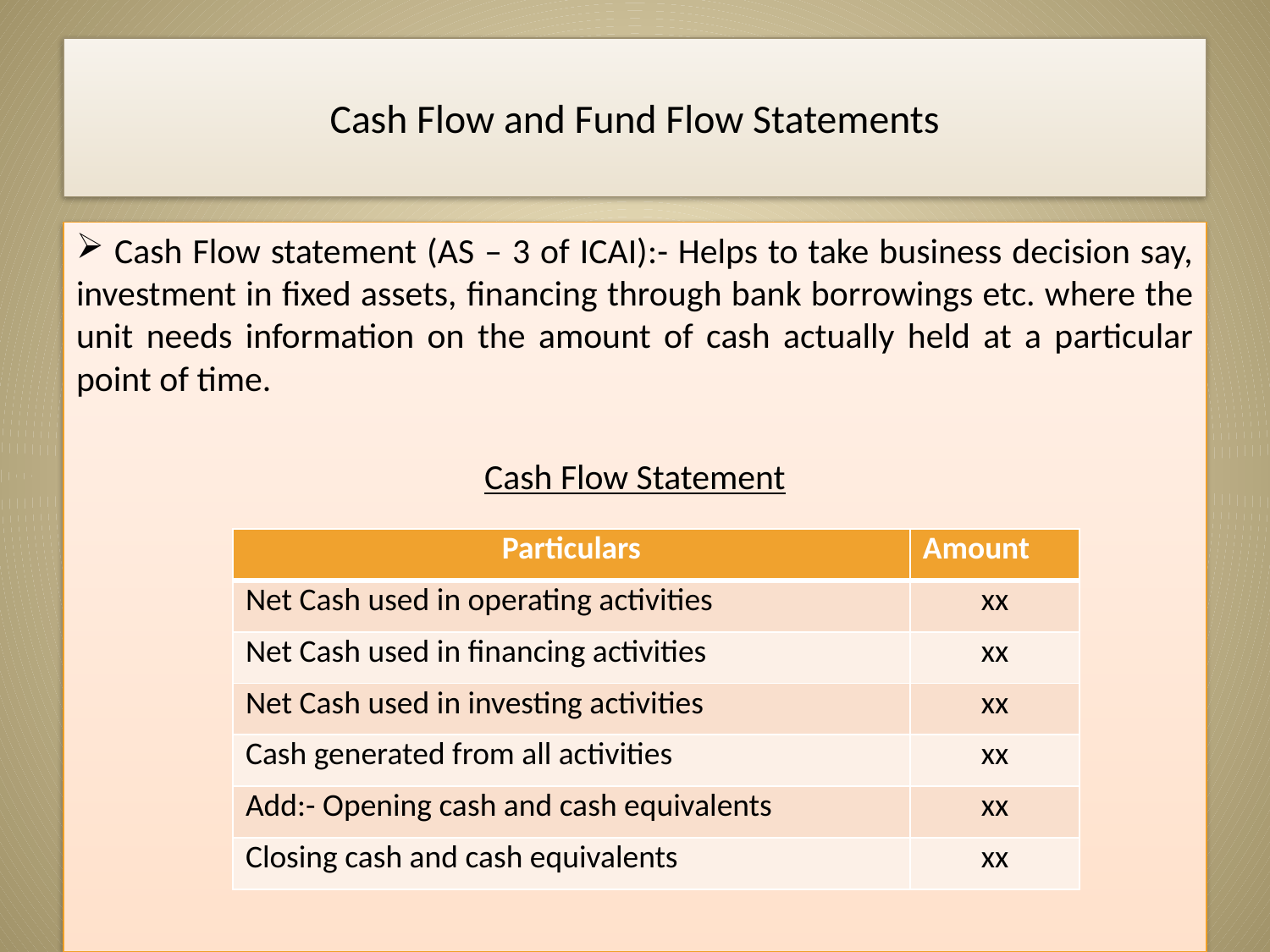

# Cash Flow and Fund Flow Statements
 Cash Flow statement (AS – 3 of ICAI):- Helps to take business decision say, investment in fixed assets, financing through bank borrowings etc. where the unit needs information on the amount of cash actually held at a particular point of time.

Cash Flow Statement

| Particulars | Amount |
| --- | --- |
| Net Cash used in operating activities | xx |
| Net Cash used in financing activities | xx |
| Net Cash used in investing activities | xx |
| Cash generated from all activities | xx |
| Add:- Opening cash and cash equivalents | xx |
| Closing cash and cash equivalents | xx |